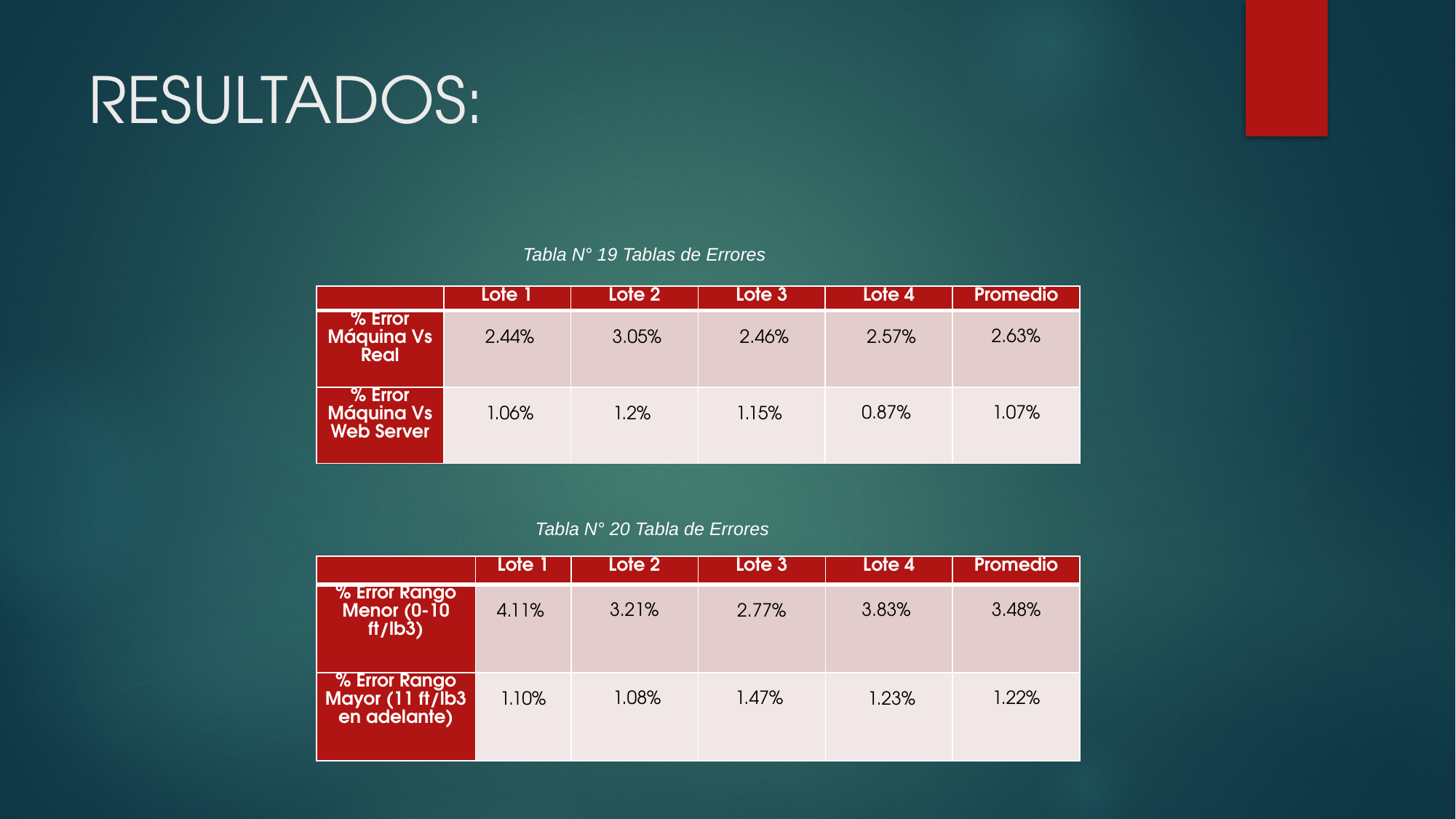

# RESULTADOS:
Tabla N° 19 Tablas de Errores
|  | Lote 1 | Lote 2 | Lote 3 | Lote 4 | Promedio |
| --- | --- | --- | --- | --- | --- |
| % Error Máquina Vs Real | 2.44% | 3.05% | 2.46% | 2.57% | 2.63% |
| % Error Máquina Vs Web Server | 1.06% | 1.2% | 1.15% | 0.87% | 1.07% |
Tabla N° 20 Tabla de Errores
|  | Lote 1 | Lote 2 | Lote 3 | Lote 4 | Promedio |
| --- | --- | --- | --- | --- | --- |
| % Error Rango Menor (0-10 ft/lb3) | 4.11% | 3.21% | 2.77% | 3.83% | 3.48% |
| % Error Rango Mayor (11 ft/lb3 en adelante) | 1.10% | 1.08% | 1.47% | 1.23% | 1.22% |